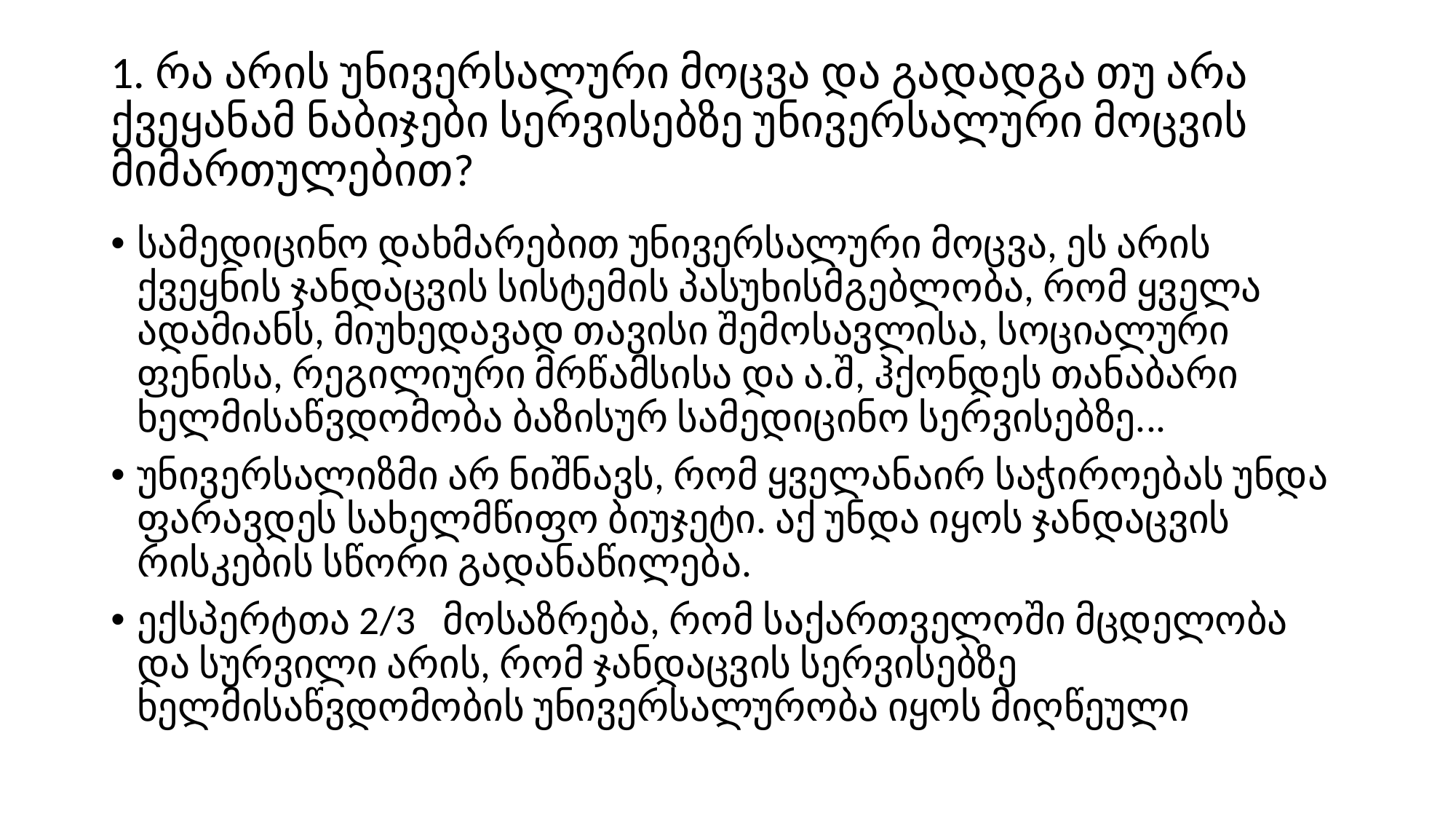

# 1. რა არის უნივერსალური მოცვა და გადადგა თუ არა ქვეყანამ ნაბიჯები სერვისებზე უნივერსალური მოცვის მიმართულებით?
სამედიცინო დახმარებით უნივერსალური მოცვა, ეს არის ქვეყნის ჯანდაცვის სისტემის პასუხისმგებლობა, რომ ყველა ადამიანს, მიუხედავად თავისი შემოსავლისა, სოციალური ფენისა, რეგილიური მრწამსისა და ა.შ, ჰქონდეს თანაბარი ხელმისაწვდომობა ბაზისურ სამედიცინო სერვისებზე...
უნივერსალიზმი არ ნიშნავს, რომ ყველანაირ საჭიროებას უნდა ფარავდეს სახელმწიფო ბიუჯეტი. აქ უნდა იყოს ჯანდაცვის რისკების სწორი გადანაწილება.
ექსპერტთა 2/3   მოსაზრება, რომ საქართველოში მცდელობა და სურვილი არის, რომ ჯანდაცვის სერვისებზე ხელმისაწვდომობის უნივერსალურობა იყოს მიღწეული